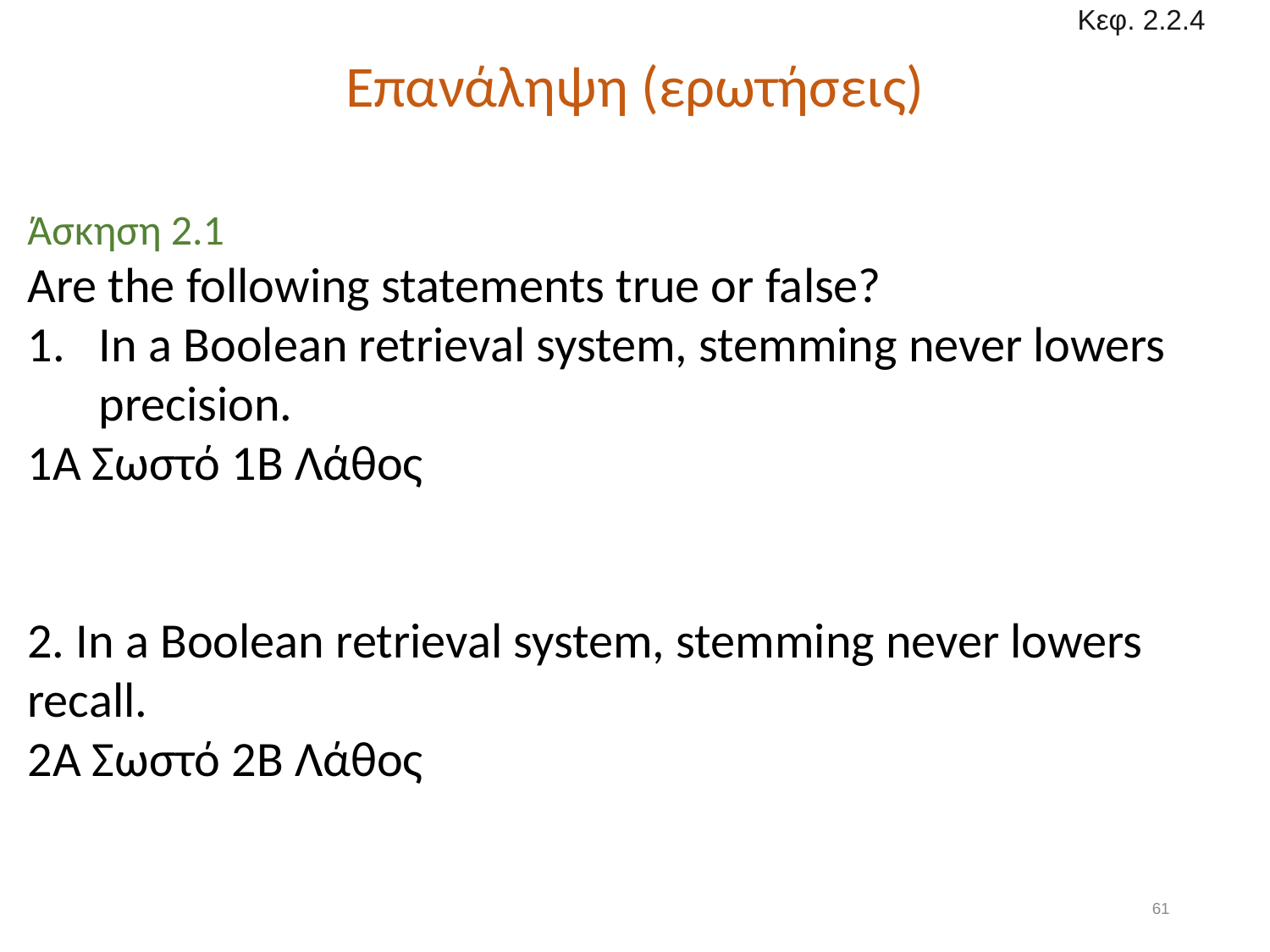

Κεφ. 2.2.4
# Επανάληψη (ερωτήσεις)
Άσκηση 2.1
Are the following statements true or false?
In a Boolean retrieval system, stemming never lowers precision.
1Α Σωστό 1Β Λάθος

2. In a Boolean retrieval system, stemming never lowers recall.
2Α Σωστό 2Β Λάθος
61